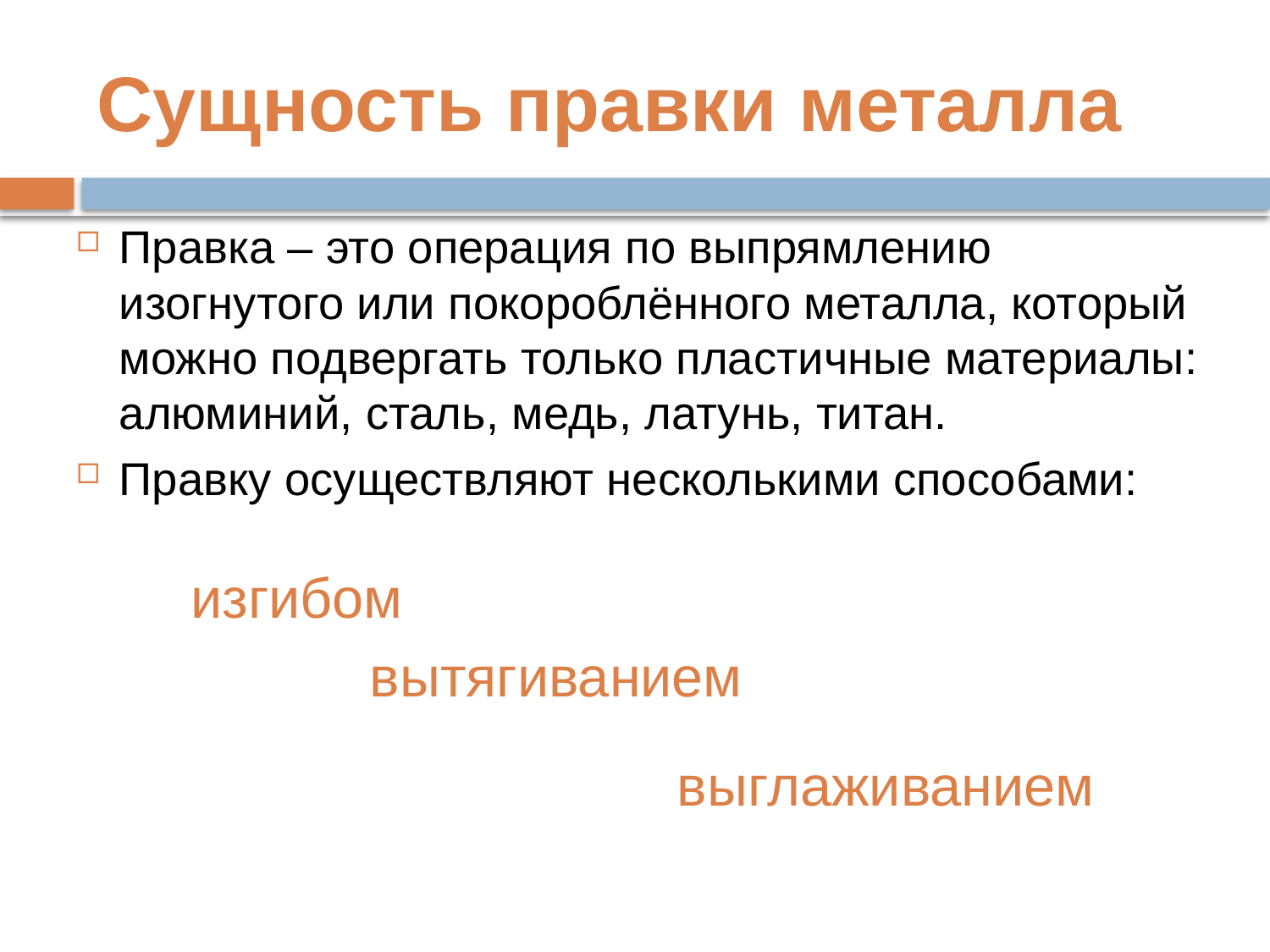

# Сущность правки металла
Правка – это операция по выпрямлению изогнутого или покороблённого металла, который можно подвергать только пластичные материалы: алюминий, сталь, медь, латунь, титан.
Правку осуществляют несколькими способами:
изгибом
вытягиванием
выглаживанием